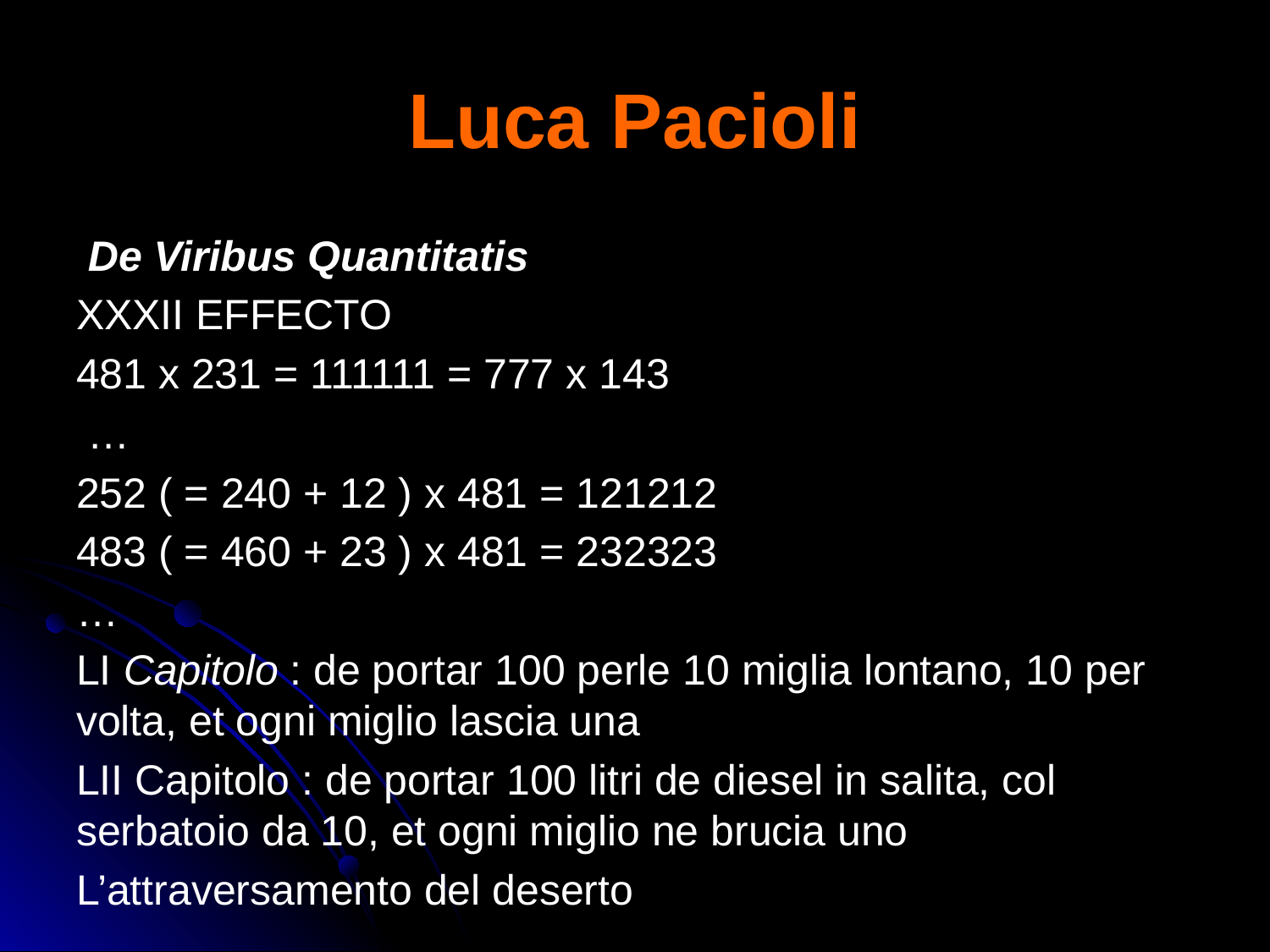

# Luca Pacioli
 De Viribus Quantitatis
XXXII EFFECTO
481 x 231 = 111111 = 777 x 143
 …
252 ( = 240 + 12 ) x 481 = 121212
483 ( = 460 + 23 ) x 481 = 232323
…
LI Capitolo : de portar 100 perle 10 miglia lontano, 10 per volta, et ogni miglio lascia una
LII Capitolo : de portar 100 litri de diesel in salita, col serbatoio da 10, et ogni miglio ne brucia uno
L’attraversamento del deserto